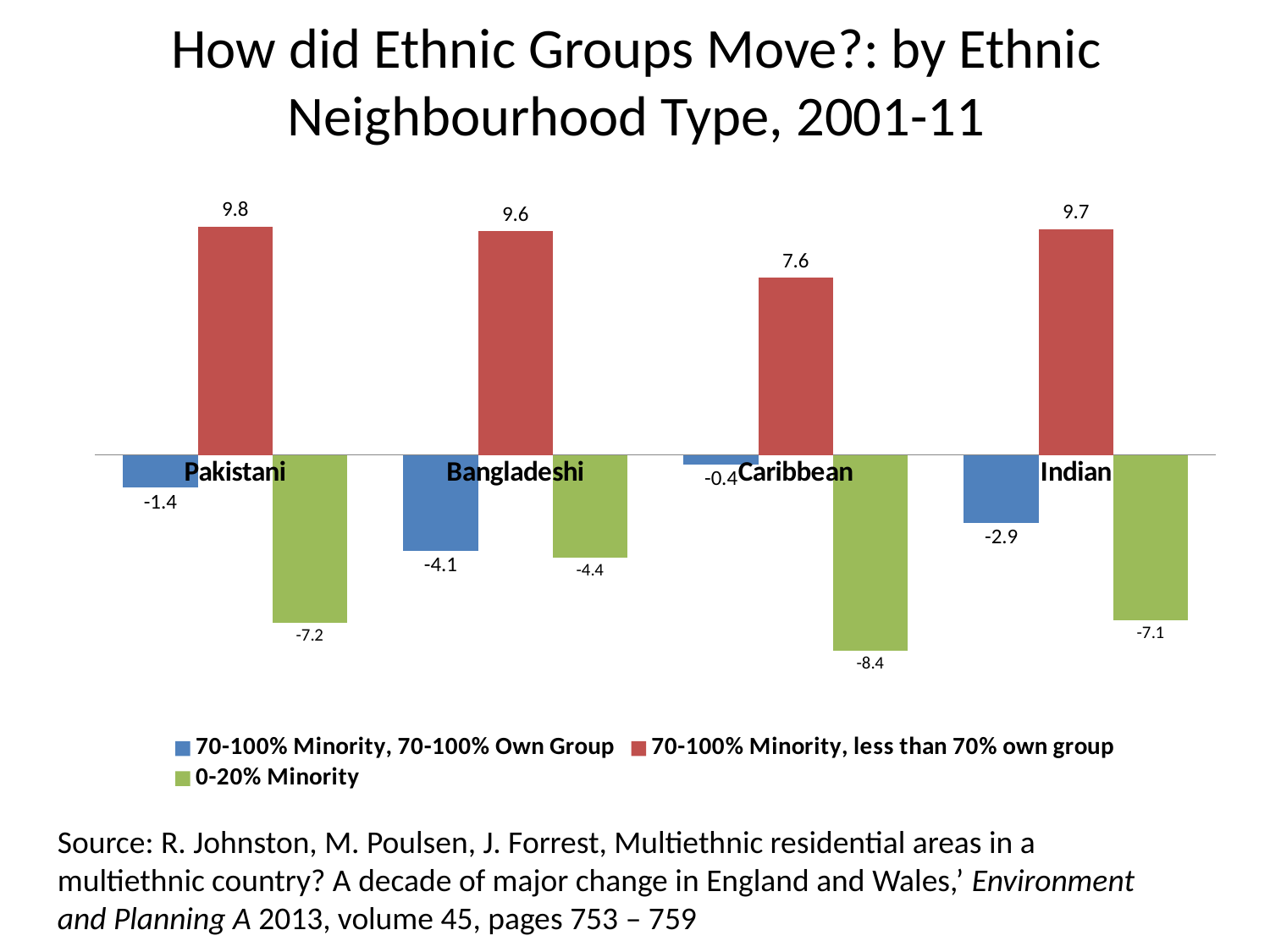

# How did Ethnic Groups Move?: by Ethnic Neighbourhood Type, 2001-11

### Chart

| Category | 70-100% Minority, 70-100% Own Group | 70-100% Minority, less than 70% own group | 0-20% Minority |
|---|---|---|---|
| Pakistani | -1.4 | 9.8 | -7.2 |
| Bangladeshi | -4.1 | 9.6 | -4.4 |
| Caribbean | -0.4 | 7.6 | -8.4 |
| Indian | -2.9 | 9.700000000000001 | -7.1 |
Source: R. Johnston, M. Poulsen, J. Forrest, Multiethnic residential areas in a multiethnic country? A decade of major change in England and Wales,’ Environment and Planning A 2013, volume 45, pages 753 – 759